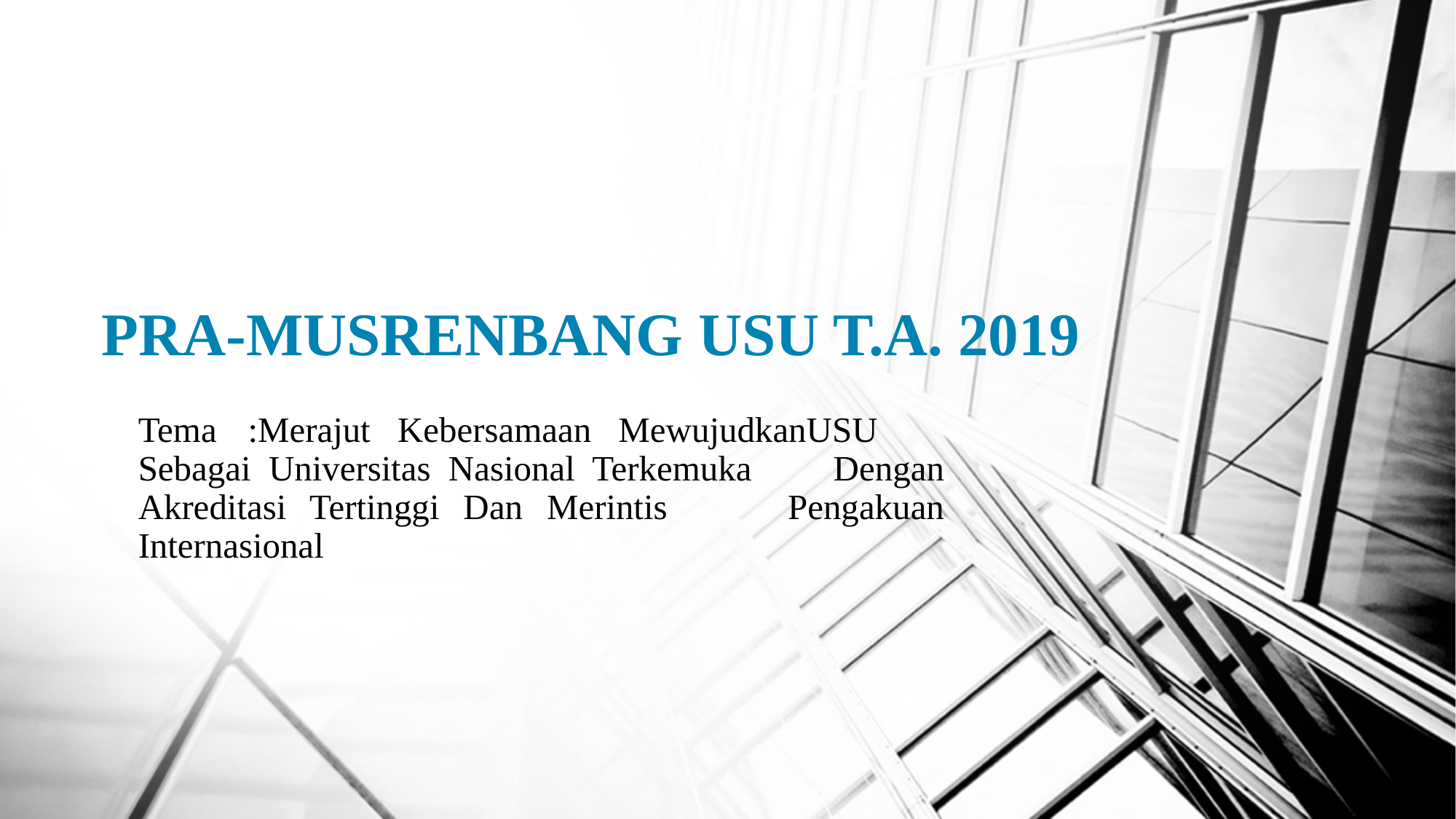

# PRA-MUSRENBANG USU T.A. 2019
Tema 	:Merajut Kebersamaan MewujudkanUSU 	 Sebagai Universitas Nasional Terkemuka 	 Dengan Akreditasi Tertinggi Dan Merintis  	 Pengakuan Internasional